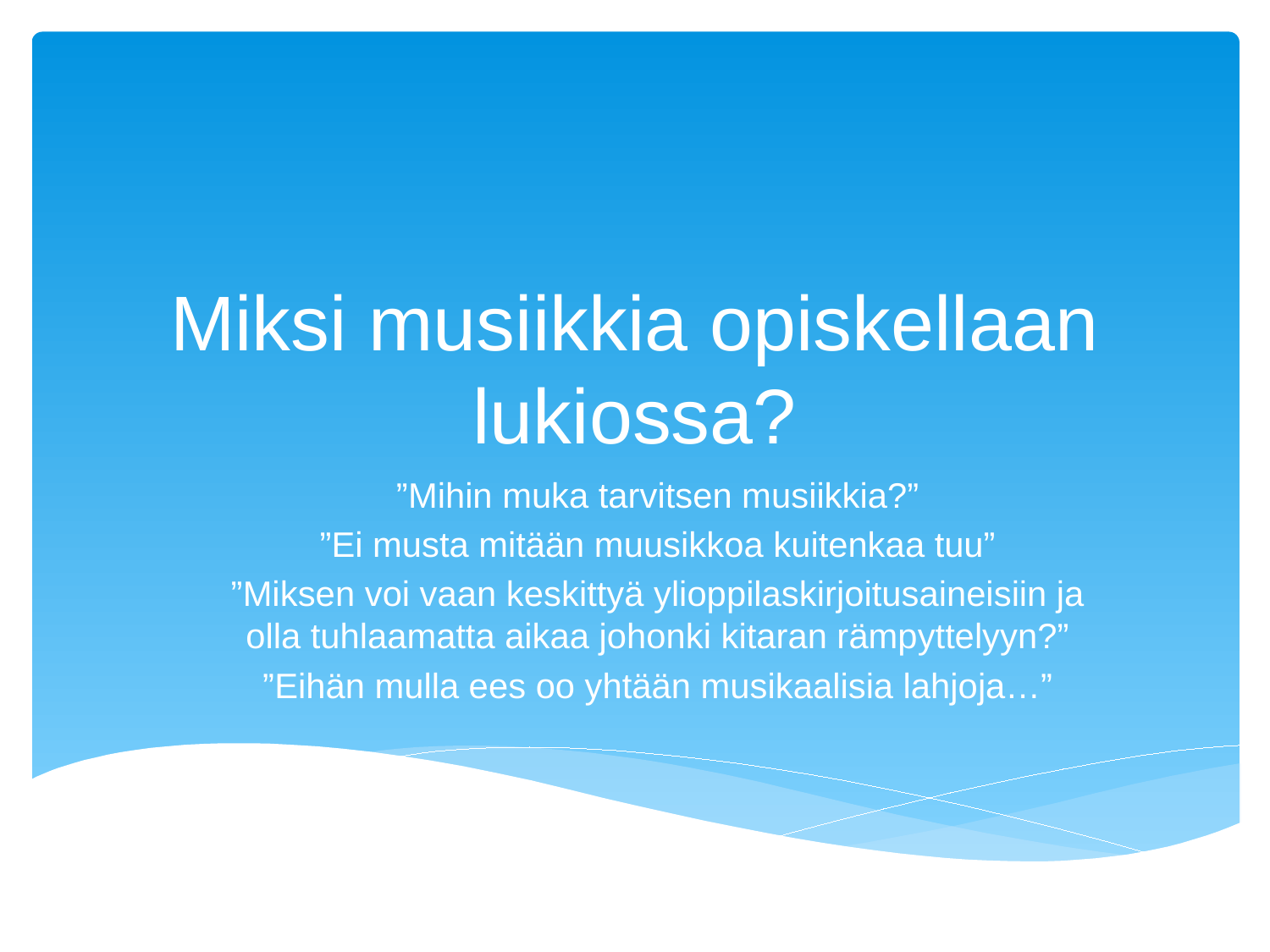

# Miksi musiikkia opiskellaan lukiossa?
”Mihin muka tarvitsen musiikkia?”
”Ei musta mitään muusikkoa kuitenkaa tuu”
”Miksen voi vaan keskittyä ylioppilaskirjoitusaineisiin ja olla tuhlaamatta aikaa johonki kitaran rämpyttelyyn?”
”Eihän mulla ees oo yhtään musikaalisia lahjoja…”